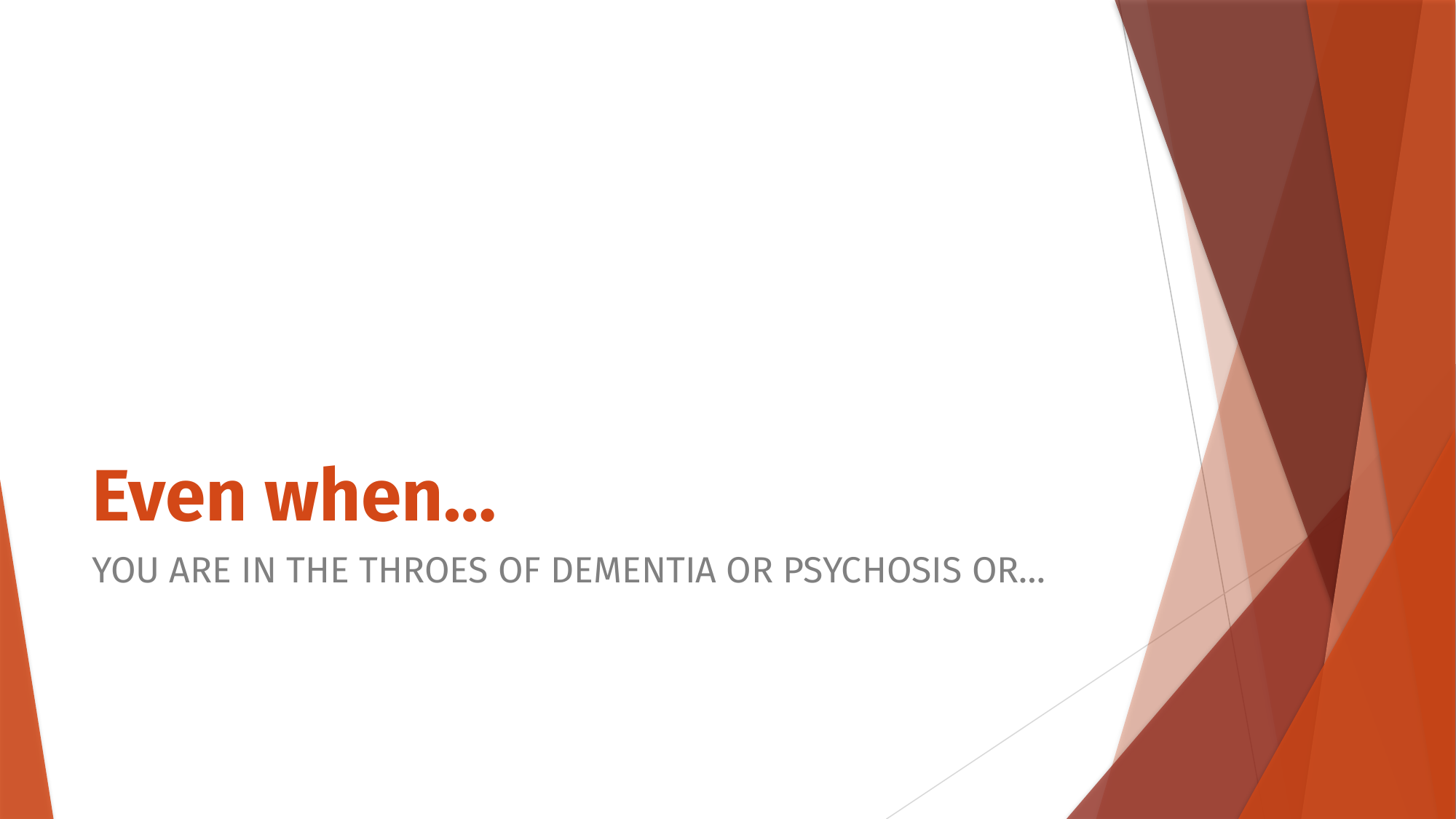

# Even when…
YOU ARE IN THE THROES OF DEMENTIA OR PSYCHOSIS OR…